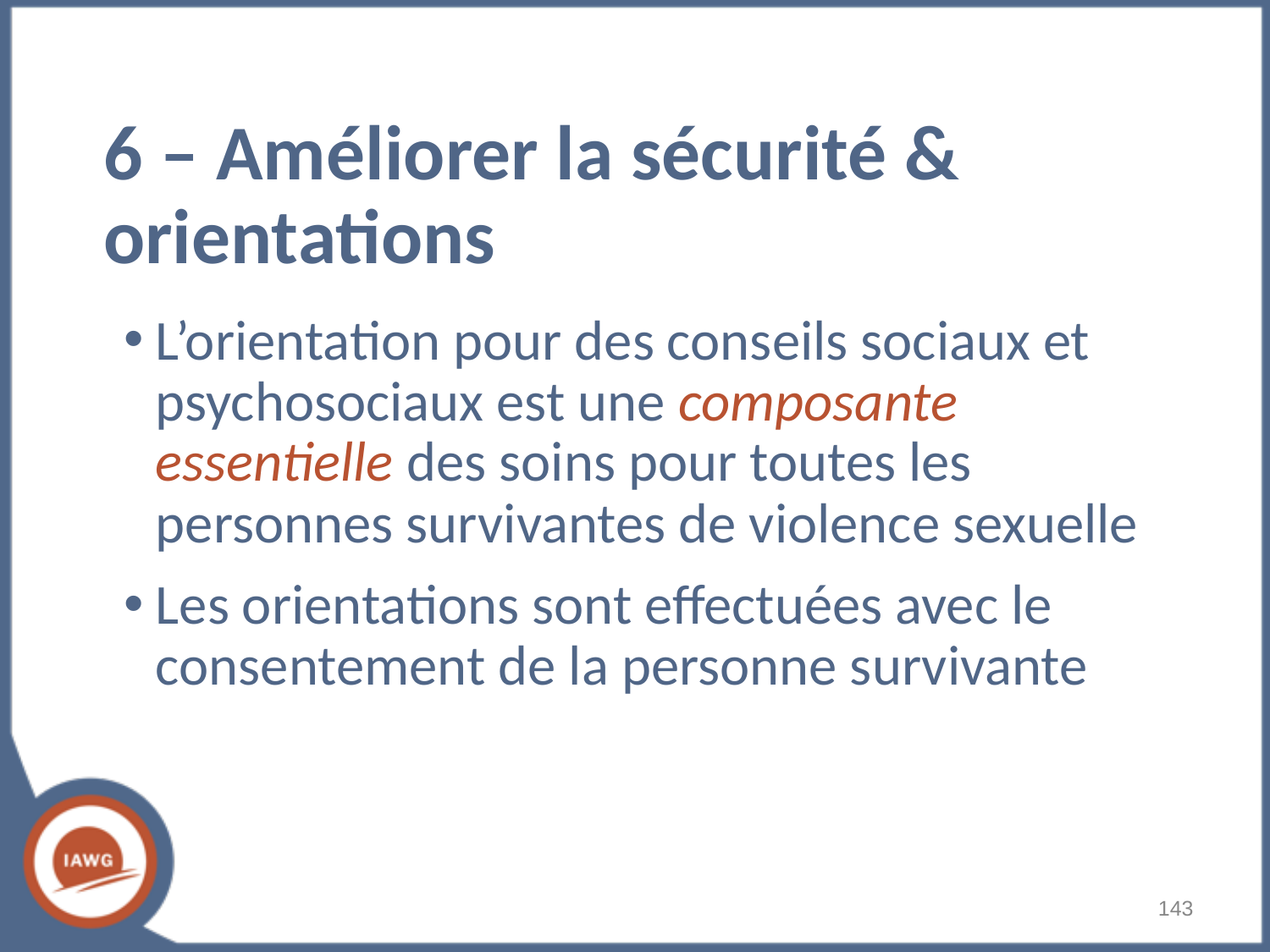

# 6 – Améliorer la sécurité & orientations
L’orientation pour des conseils sociaux et psychosociaux est une composante essentielle des soins pour toutes les personnes survivantes de violence sexuelle
Les orientations sont effectuées avec le consentement de la personne survivante

143